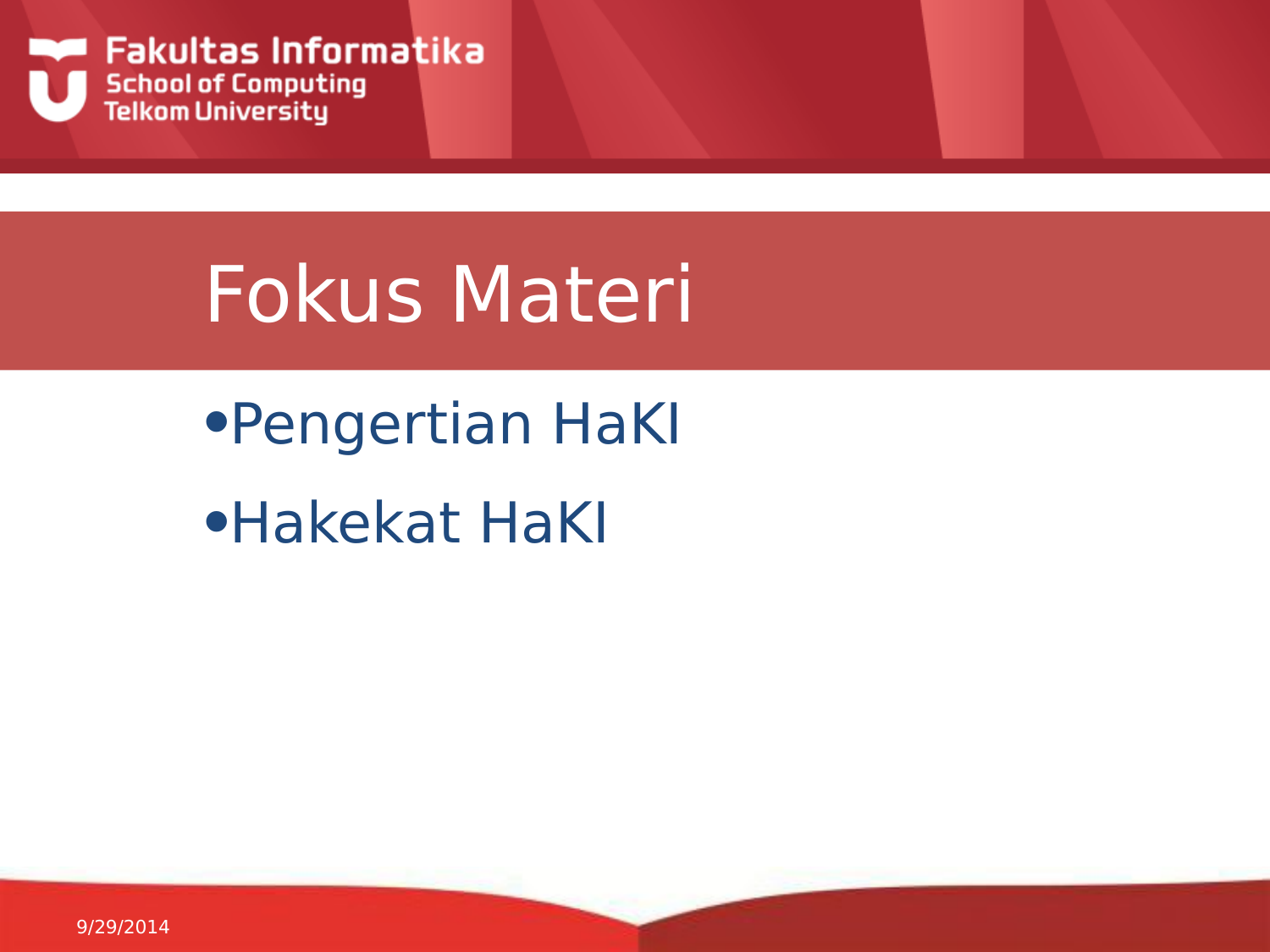

# Fokus Materi
Pengertian HaKI
Hakekat HaKI